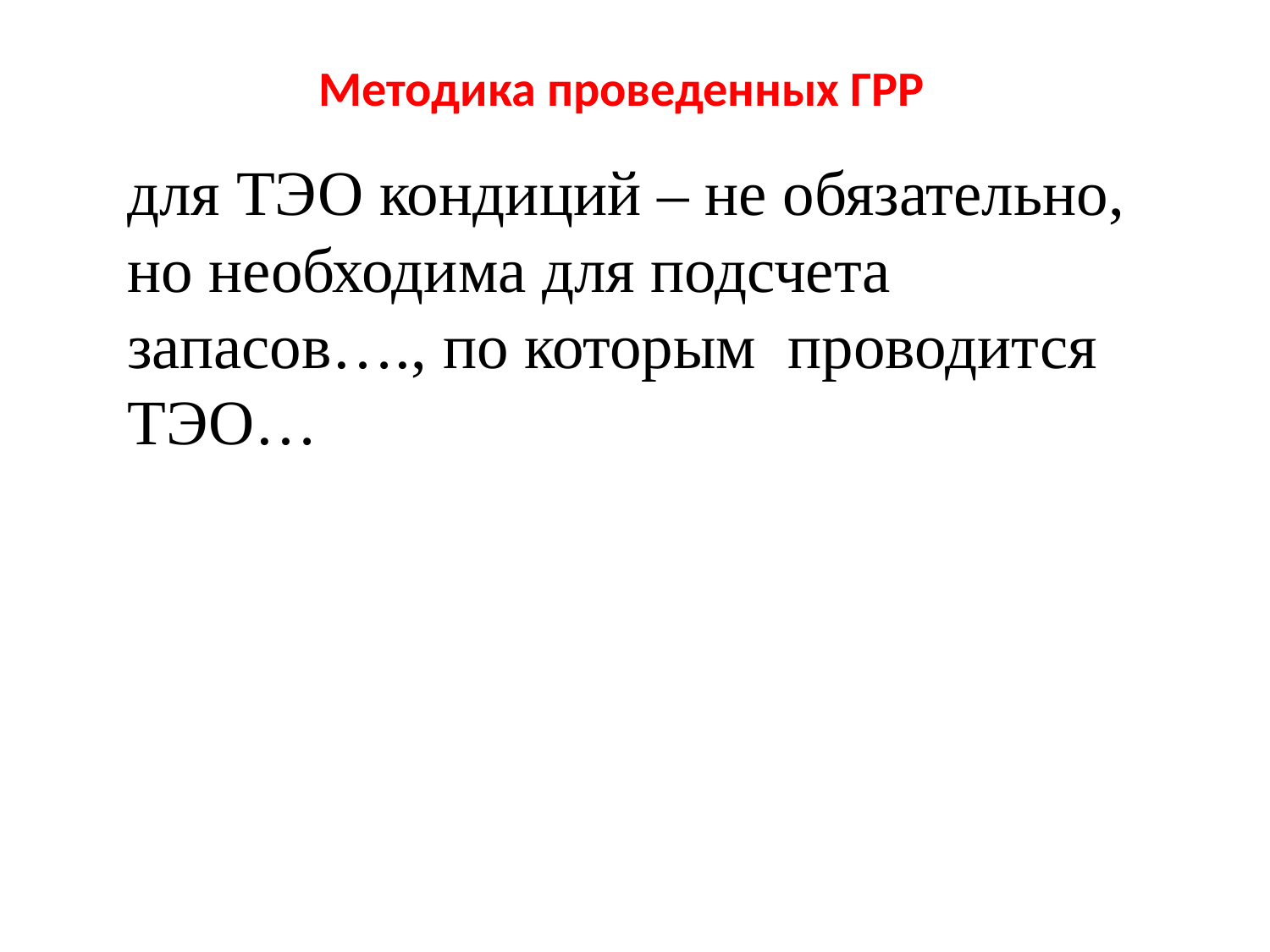

Методика проведенных ГРР
для ТЭО кондиций – не обязательно, но необходима для подсчета запасов…., по которым  проводится ТЭО…